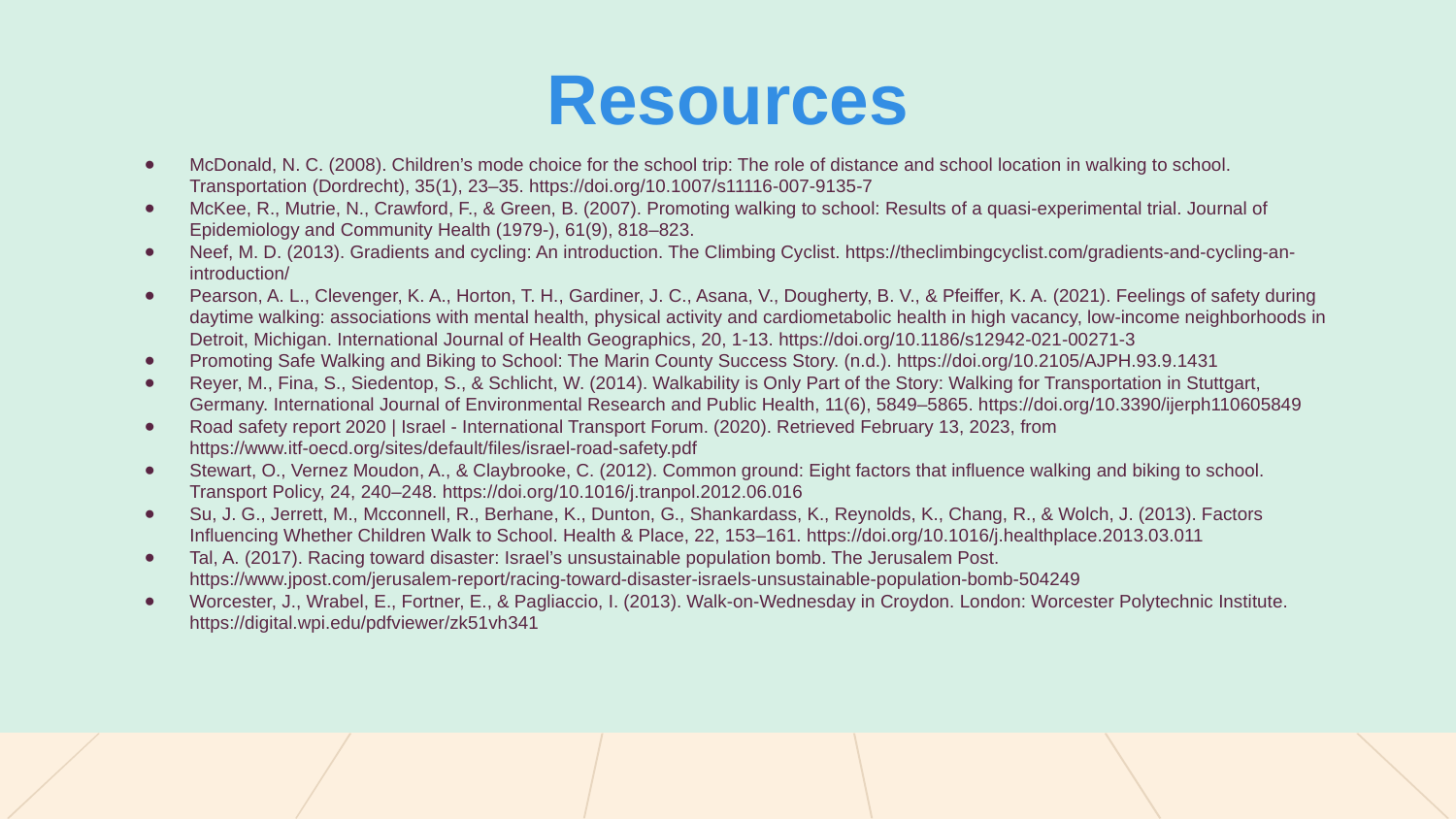

# Resources
McDonald, N. C. (2008). Children’s mode choice for the school trip: The role of distance and school location in walking to school. Transportation (Dordrecht), 35(1), 23–35. https://doi.org/10.1007/s11116-007-9135-7
McKee, R., Mutrie, N., Crawford, F., & Green, B. (2007). Promoting walking to school: Results of a quasi-experimental trial. Journal of Epidemiology and Community Health (1979-), 61(9), 818–823.
Neef, M. D. (2013). Gradients and cycling: An introduction. The Climbing Cyclist. https://theclimbingcyclist.com/gradients-and-cycling-an-introduction/
Pearson, A. L., Clevenger, K. A., Horton, T. H., Gardiner, J. C., Asana, V., Dougherty, B. V., & Pfeiffer, K. A. (2021). Feelings of safety during daytime walking: associations with mental health, physical activity and cardiometabolic health in high vacancy, low-income neighborhoods in Detroit, Michigan. International Journal of Health Geographics, 20, 1-13. https://doi.org/10.1186/s12942-021-00271-3
Promoting Safe Walking and Biking to School: The Marin County Success Story. (n.d.). https://doi.org/10.2105/AJPH.93.9.1431
Reyer, M., Fina, S., Siedentop, S., & Schlicht, W. (2014). Walkability is Only Part of the Story: Walking for Transportation in Stuttgart, Germany. International Journal of Environmental Research and Public Health, 11(6), 5849–5865. https://doi.org/10.3390/ijerph110605849
Road safety report 2020 | Israel - International Transport Forum. (2020). Retrieved February 13, 2023, from https://www.itf-oecd.org/sites/default/files/israel-road-safety.pdf
Stewart, O., Vernez Moudon, A., & Claybrooke, C. (2012). Common ground: Eight factors that influence walking and biking to school. Transport Policy, 24, 240–248. https://doi.org/10.1016/j.tranpol.2012.06.016
Su, J. G., Jerrett, M., Mcconnell, R., Berhane, K., Dunton, G., Shankardass, K., Reynolds, K., Chang, R., & Wolch, J. (2013). Factors Influencing Whether Children Walk to School. Health & Place, 22, 153–161. https://doi.org/10.1016/j.healthplace.2013.03.011
Tal, A. (2017). Racing toward disaster: Israel’s unsustainable population bomb. The Jerusalem Post. https://www.jpost.com/jerusalem-report/racing-toward-disaster-israels-unsustainable-population-bomb-504249
Worcester, J., Wrabel, E., Fortner, E., & Pagliaccio, I. (2013). Walk-on-Wednesday in Croydon. London: Worcester Polytechnic Institute. https://digital.wpi.edu/pdfviewer/zk51vh341